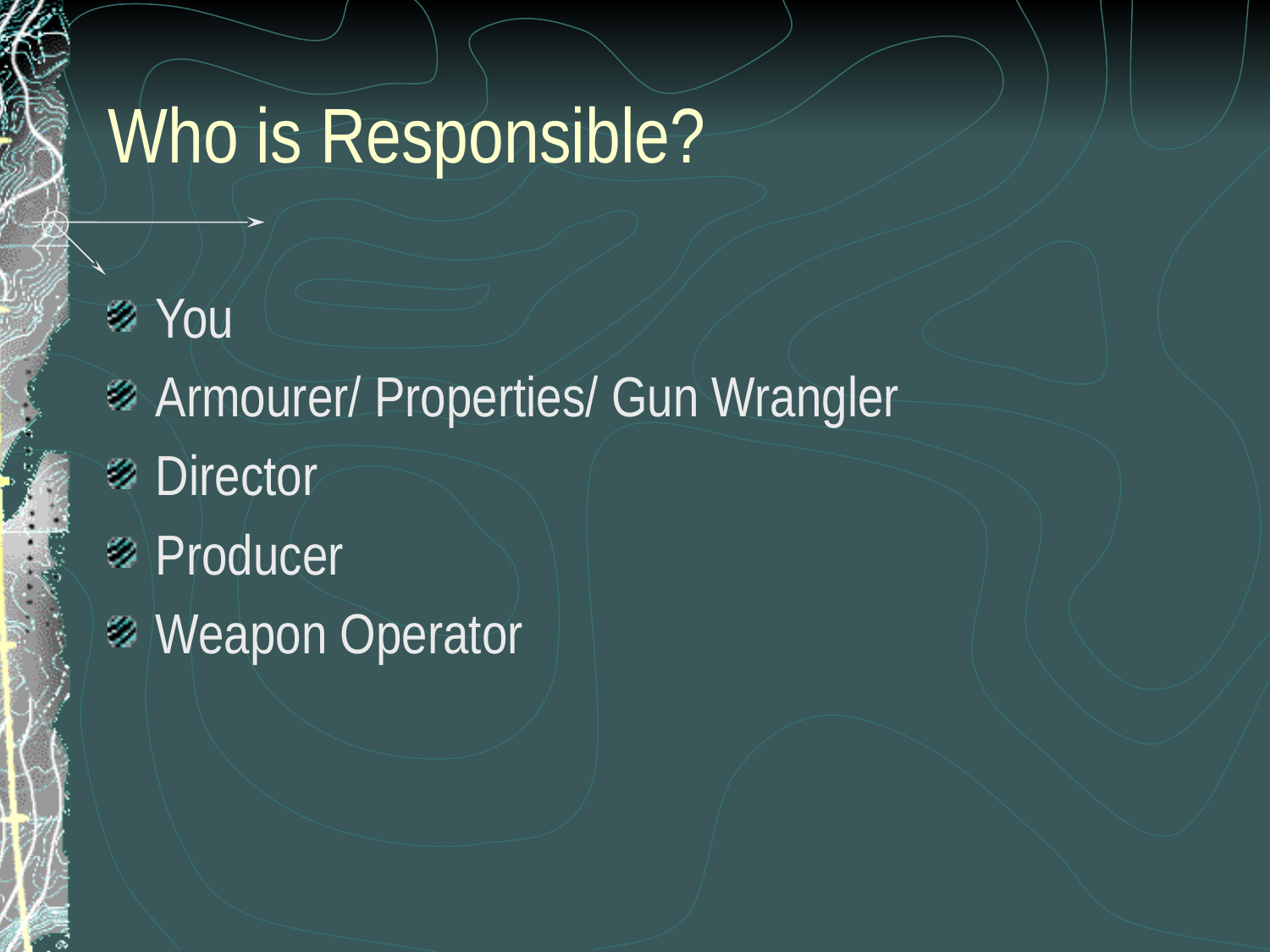

# Who is Responsible?
You
Armourer/ Properties/ Gun Wrangler
Director
Producer
Weapon Operator